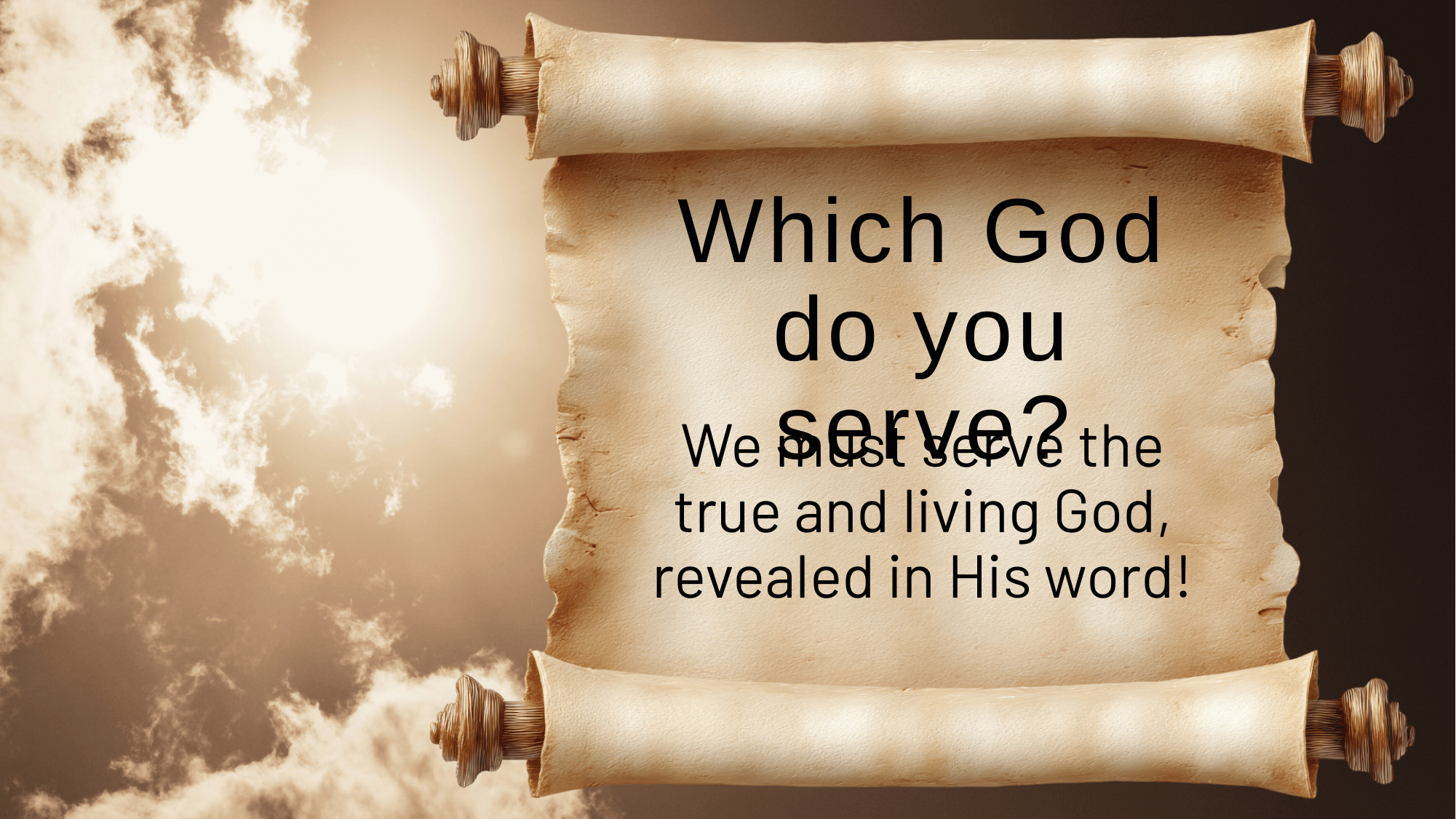

# Which God do you serve?
We must serve the true and living God, revealed in His word!